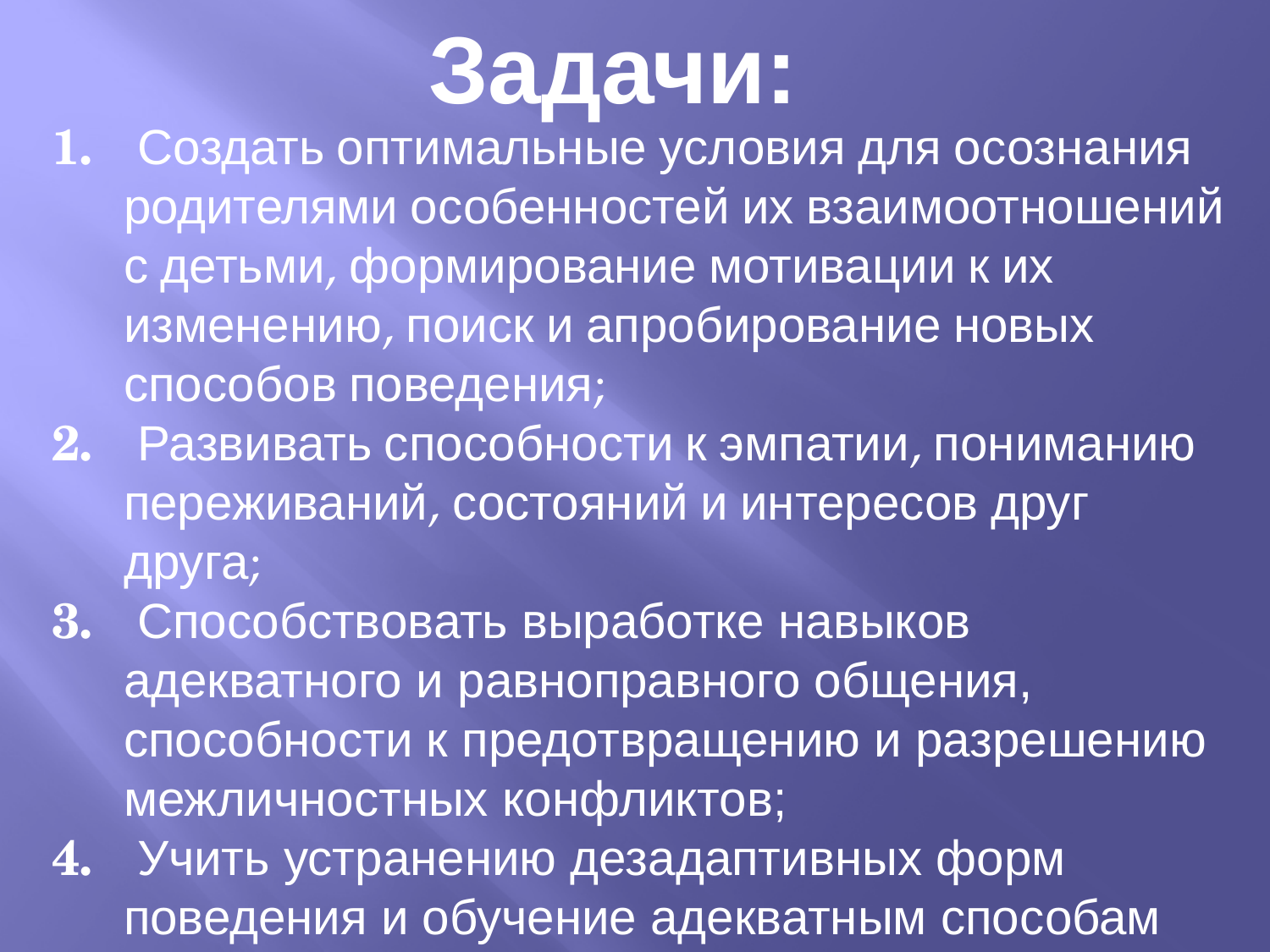

# Задачи:
 Создать оптимальные условия для осознания родителями особенностей их взаимоотношений с детьми, формирование мотивации к их изменению, поиск и апробирование новых способов поведения;
 Развивать способности к эмпатии, пониманию переживаний, состояний и интересов друг друга;
 Способствовать выработке навыков адекватного и равноправного общения, способности к предотвращению и разрешению межличностных конфликтов;
 Учить устранению дезадаптивных форм поведения и обучение адекватным способам реагирования в проблемных и стрессовых ситуациях.